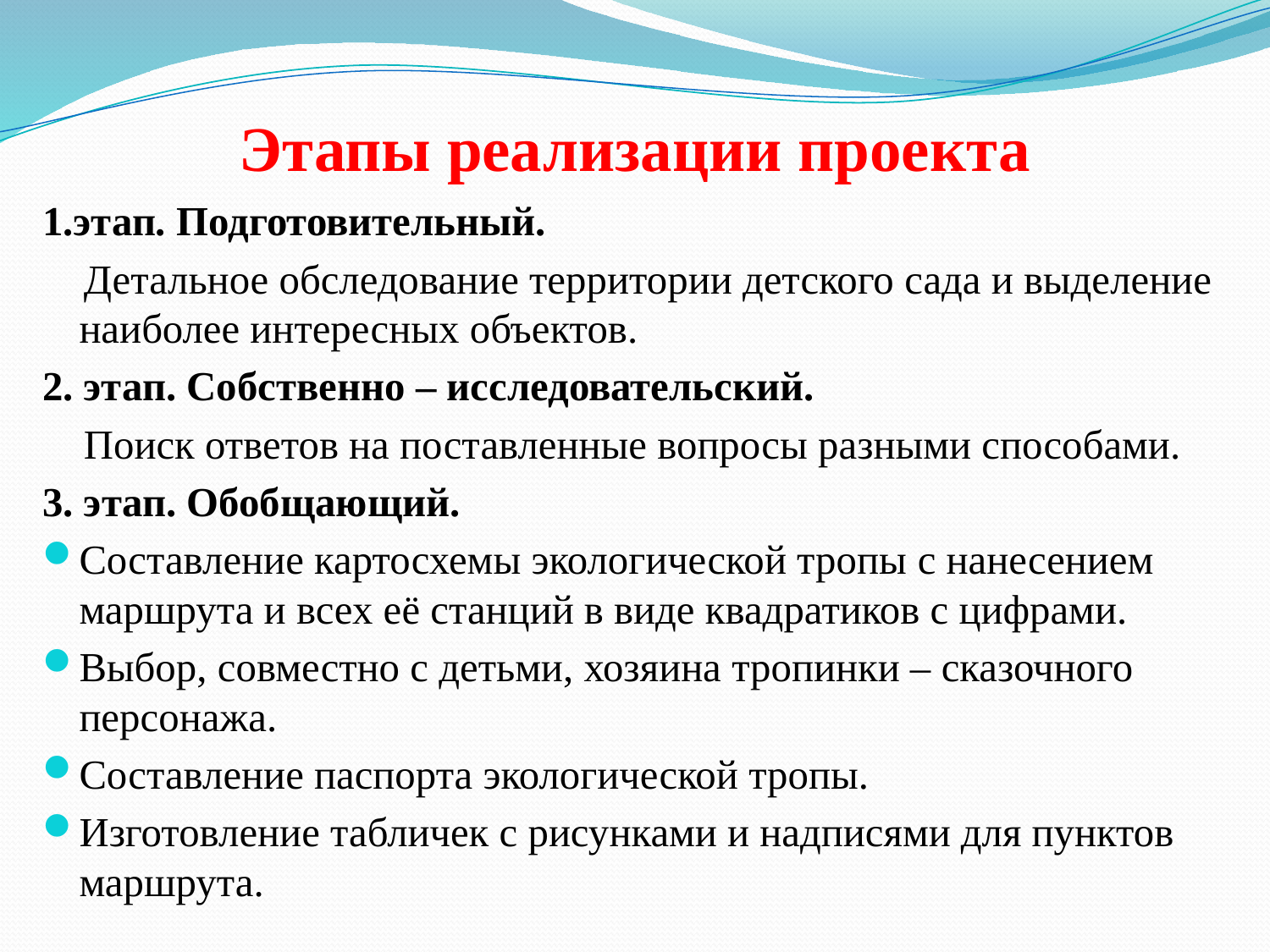

# Этапы реализации проекта
1.этап. Подготовительный.
    Детальное обследование территории детского сада и выделение наиболее интересных объектов.
2. этап. Собственно – исследовательский.
    Поиск ответов на поставленные вопросы разными способами.
3. этап. Обобщающий.
Составление картосхемы экологической тропы с нанесением маршрута и всех её станций в виде квадратиков с цифрами.
Выбор, совместно с детьми, хозяина тропинки – сказочного персонажа.
Составление паспорта экологической тропы.
Изготовление табличек с рисунками и надписями для пунктов маршрута.